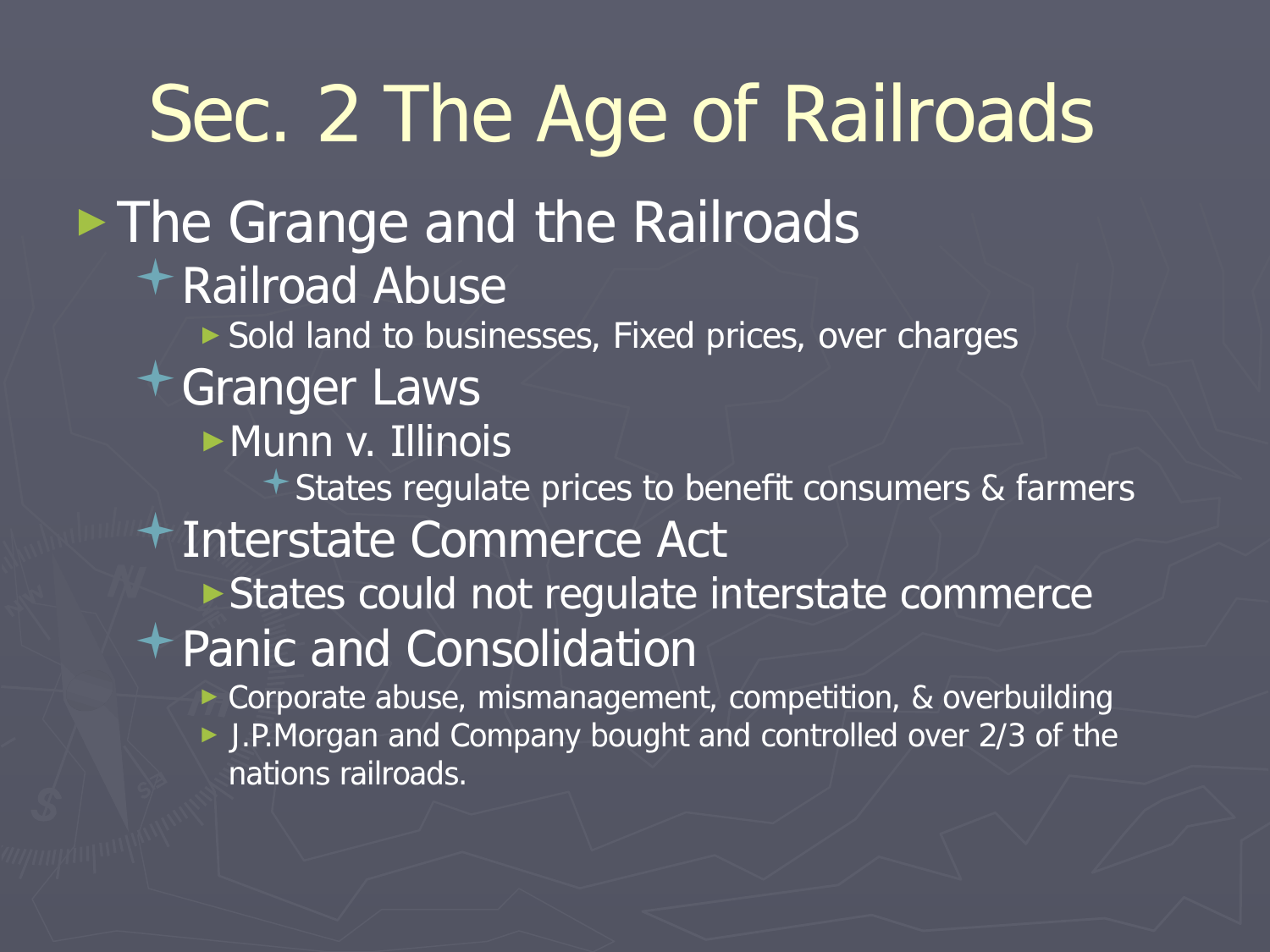

Sec. 2 The Age of Railroads
The Grange and the Railroads
Railroad Abuse
Sold land to businesses, Fixed prices, over charges
Granger Laws
Munn v. Illinois
States regulate prices to benefit consumers & farmers
Interstate Commerce Act
States could not regulate interstate commerce
Panic and Consolidation
Corporate abuse, mismanagement, competition, & overbuilding
J.P.Morgan and Company bought and controlled over 2/3 of the nations railroads.